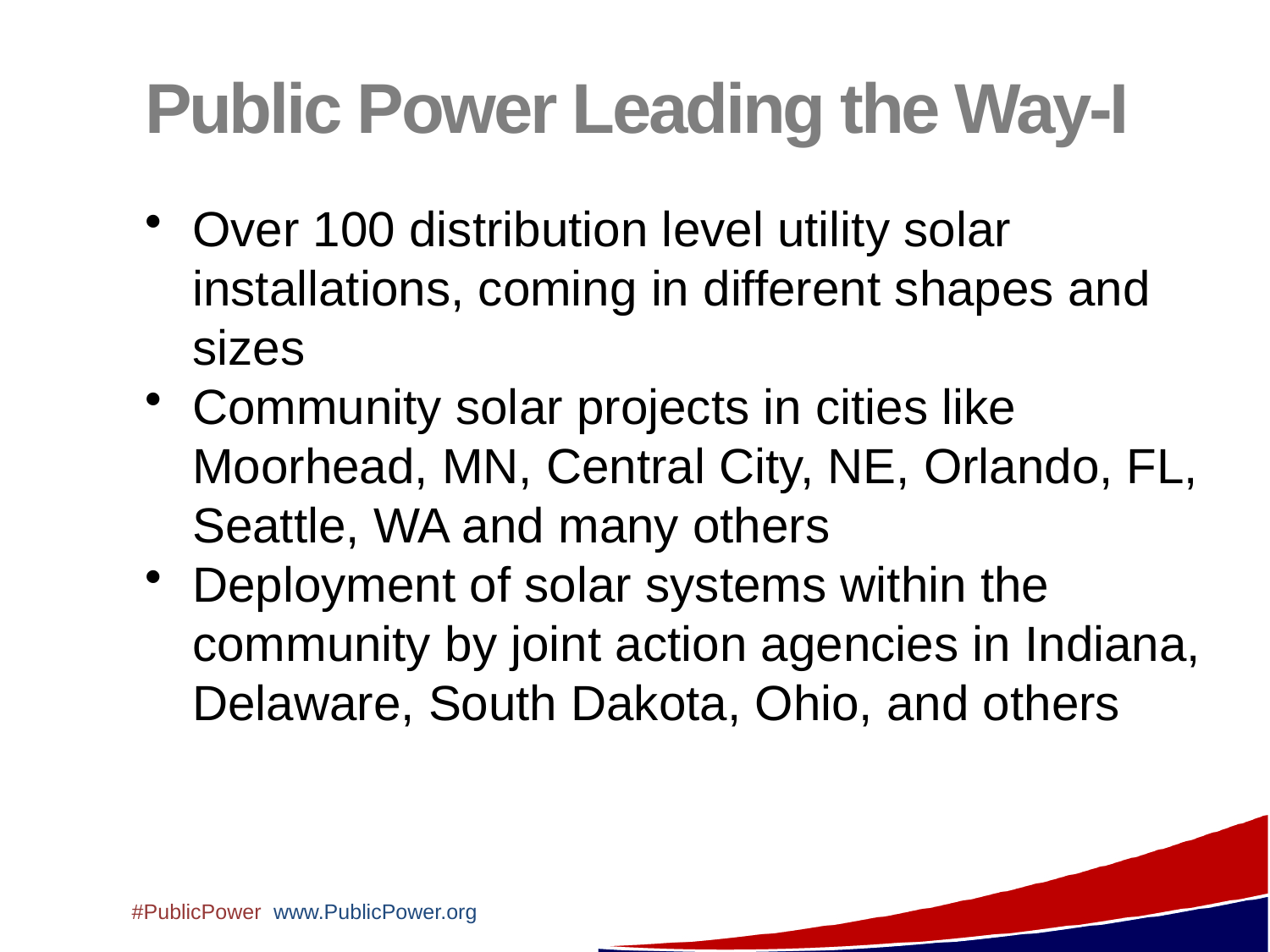

# Public Power Leading the Way-I
Over 100 distribution level utility solar installations, coming in different shapes and sizes
Community solar projects in cities like Moorhead, MN, Central City, NE, Orlando, FL, Seattle, WA and many others
Deployment of solar systems within the community by joint action agencies in Indiana, Delaware, South Dakota, Ohio, and others